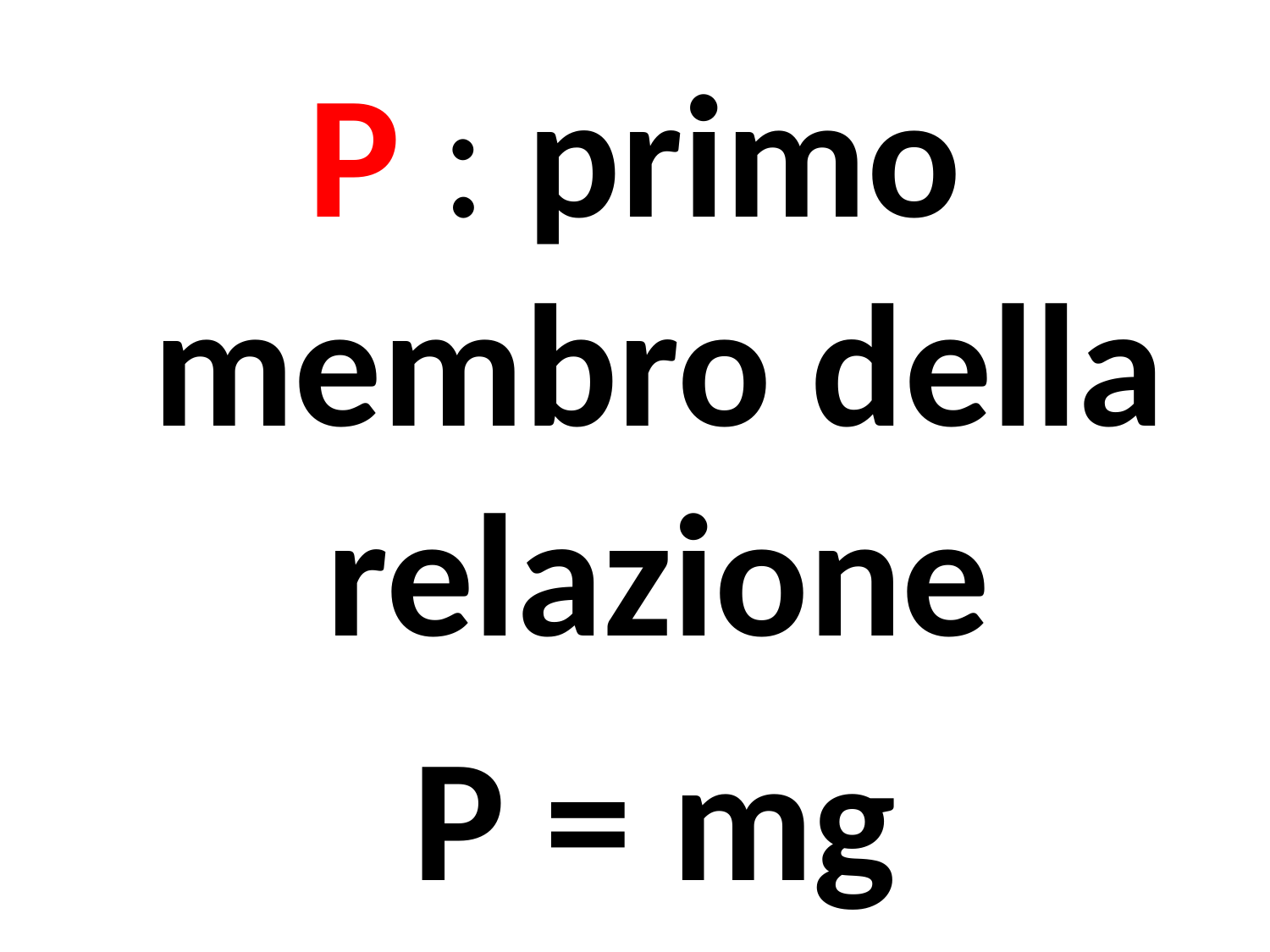

P : primo membro della relazione
 P = mg